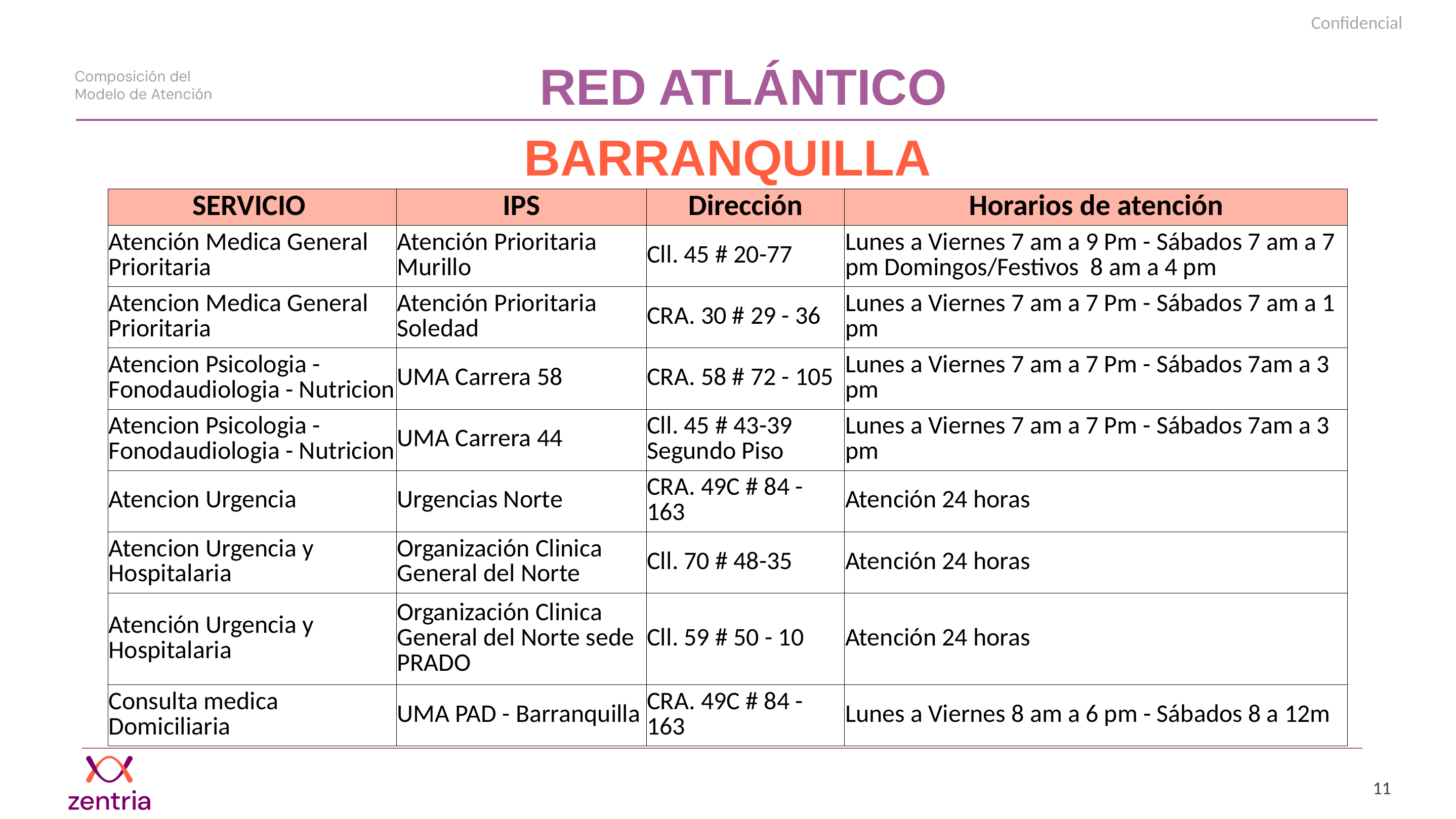

RED ATLÁNTICO
Composición del Modelo de Atención
BARRANQUILLA
| SERVICIO | IPS | Dirección | Horarios de atención |
| --- | --- | --- | --- |
| Atención Medica General Prioritaria | Atención Prioritaria Murillo | Cll. 45 # 20-77 | Lunes a Viernes 7 am a 9 Pm - Sábados 7 am a 7 pm Domingos/Festivos 8 am a 4 pm |
| Atencion Medica General Prioritaria | Atención Prioritaria Soledad | CRA. 30 # 29 - 36 | Lunes a Viernes 7 am a 7 Pm - Sábados 7 am a 1 pm |
| Atencion Psicologia -Fonodaudiologia - Nutricion | UMA Carrera 58 | CRA. 58 # 72 - 105 | Lunes a Viernes 7 am a 7 Pm - Sábados 7am a 3 pm |
| Atencion Psicologia -Fonodaudiologia - Nutricion | UMA Carrera 44 | Cll. 45 # 43-39 Segundo Piso | Lunes a Viernes 7 am a 7 Pm - Sábados 7am a 3 pm |
| Atencion Urgencia | Urgencias Norte | CRA. 49C # 84 - 163 | Atención 24 horas |
| Atencion Urgencia y Hospitalaria | Organización Clinica General del Norte | Cll. 70 # 48-35 | Atención 24 horas |
| Atención Urgencia y Hospitalaria | Organización Clinica General del Norte sede PRADO | Cll. 59 # 50 - 10 | Atención 24 horas |
| Consulta medica Domiciliaria | UMA PAD - Barranquilla | CRA. 49C # 84 - 163 | Lunes a Viernes 8 am a 6 pm - Sábados 8 a 12m |